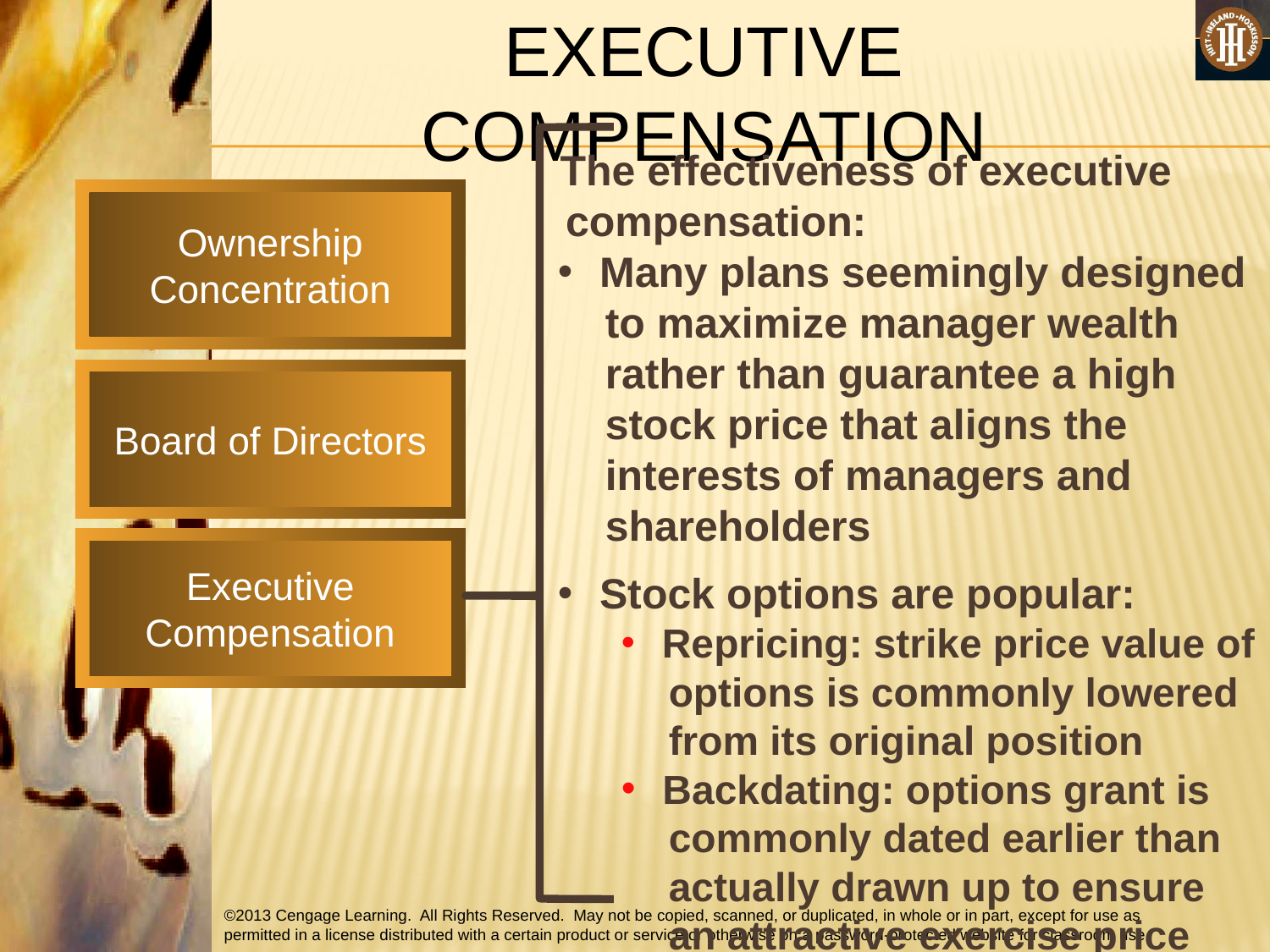

EXECUTIVE COMPENSATION

 The effectiveness of executive     compensation:
 Many plans seemingly designed to maximize manager wealth rather than guarantee a high stock price that aligns the interests of managers and shareholders

 Stock options are popular:
 Repricing: strike price value of options is commonly lowered from its original position
 Backdating: options grant is commonly dated earlier than actually drawn up to ensure an attractive exercise price

Ownership
Concentration

Board of Directors

Executive
Compensation